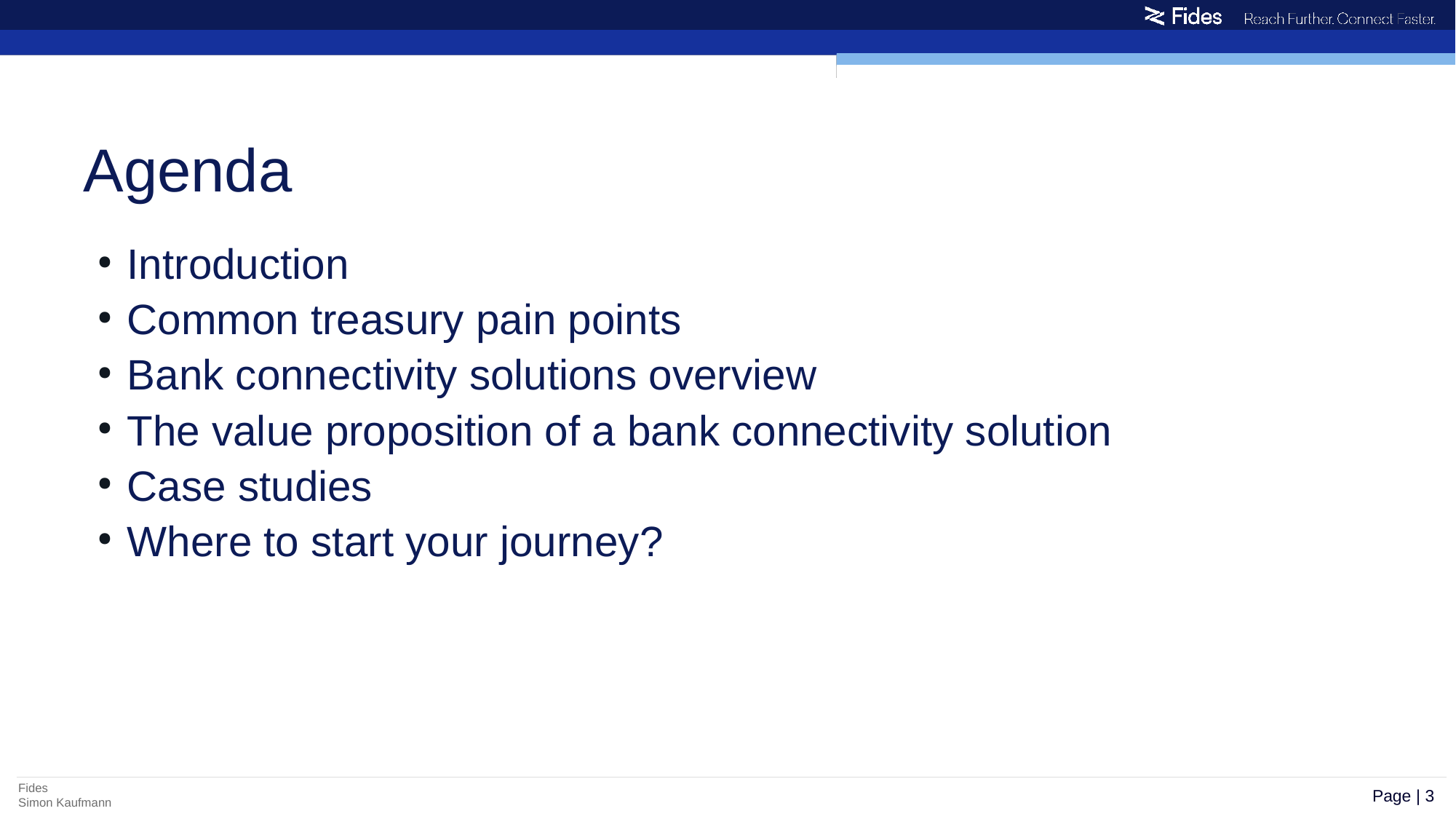

# Agenda
Introduction
Common treasury pain points
Bank connectivity solutions overview
The value proposition of a bank connectivity solution
Case studies
Where to start your journey?

Page | 3